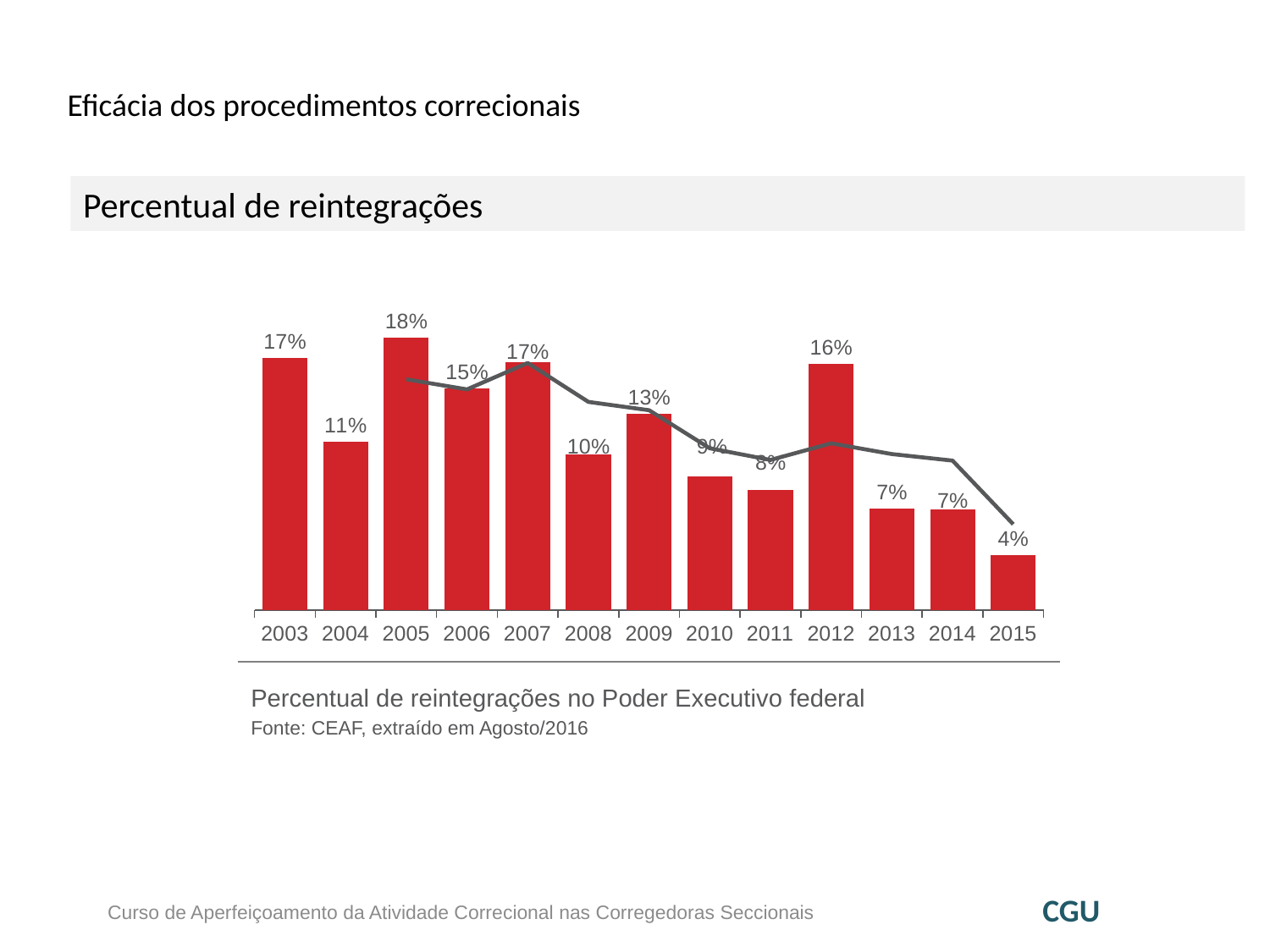

Eficácia dos procedimentos correcionais
Percentual de reintegrações

### Chart

| Category |  |
|---|---|
| 2003 | 0.1684981684981685 |
| 2004 | 0.1125 |
| 2005 | 0.18213058419243985 |
| 2006 | 0.14814814814814814 |
| 2007 | 0.16561844863731656 |
| 2008 | 0.104 |
| 2009 | 0.1313364055299539 |
| 2010 | 0.08932038834951456 |
| 2011 | 0.08052434456928839 |
| 2012 | 0.16470588235294117 |
| 2013 | 0.06779661016949153 |
| 2014 | 0.06739526411657559 |
| 2015 | 0.03683241252302026 |
Percentual de reintegrações no Poder Executivo federal
Fonte: CEAF, extraído em Agosto/2016